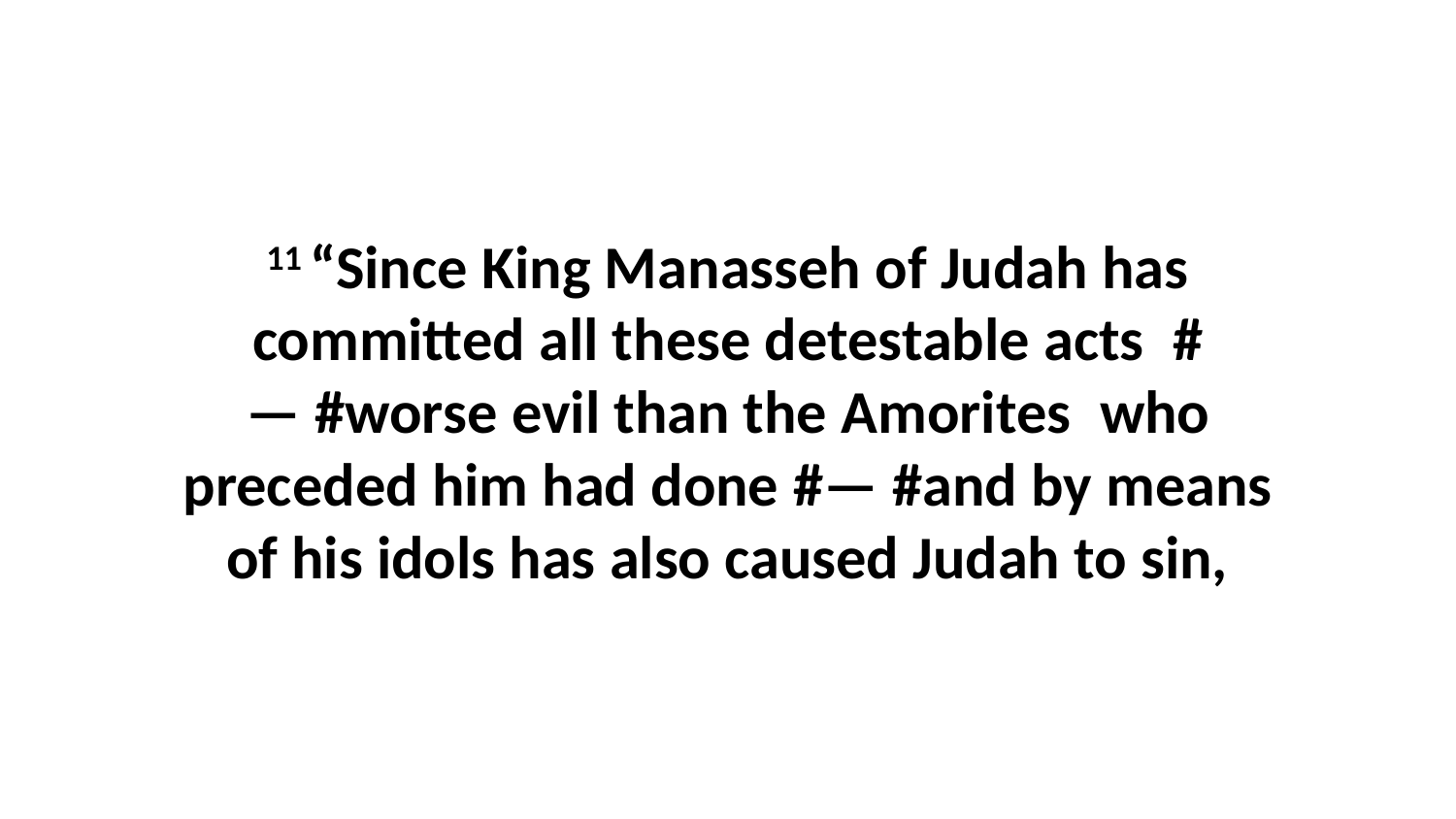

11 “Since King Manasseh of Judah has committed all these detestable acts  #— #worse evil than the Amorites  who preceded him had done #— #and by means of his idols has also caused Judah to sin,